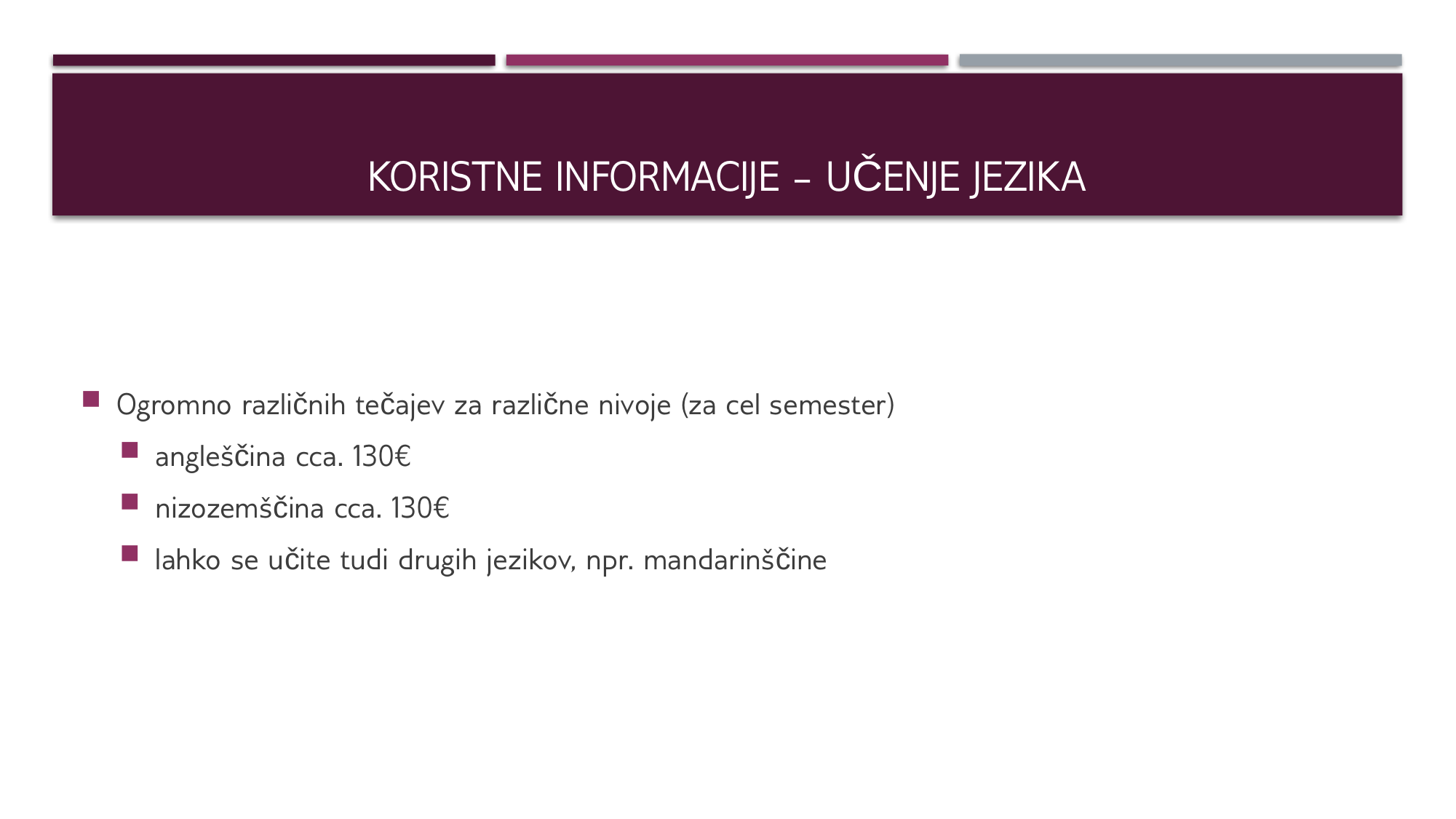

# KORISTNE INFORMACIJE – UČENJE JEZIKA
Ogromno različnih tečajev za različne nivoje (za cel semester)
angleščina cca. 130€
nizozemščina cca. 130€
lahko se učite tudi drugih jezikov, npr. mandarinščine